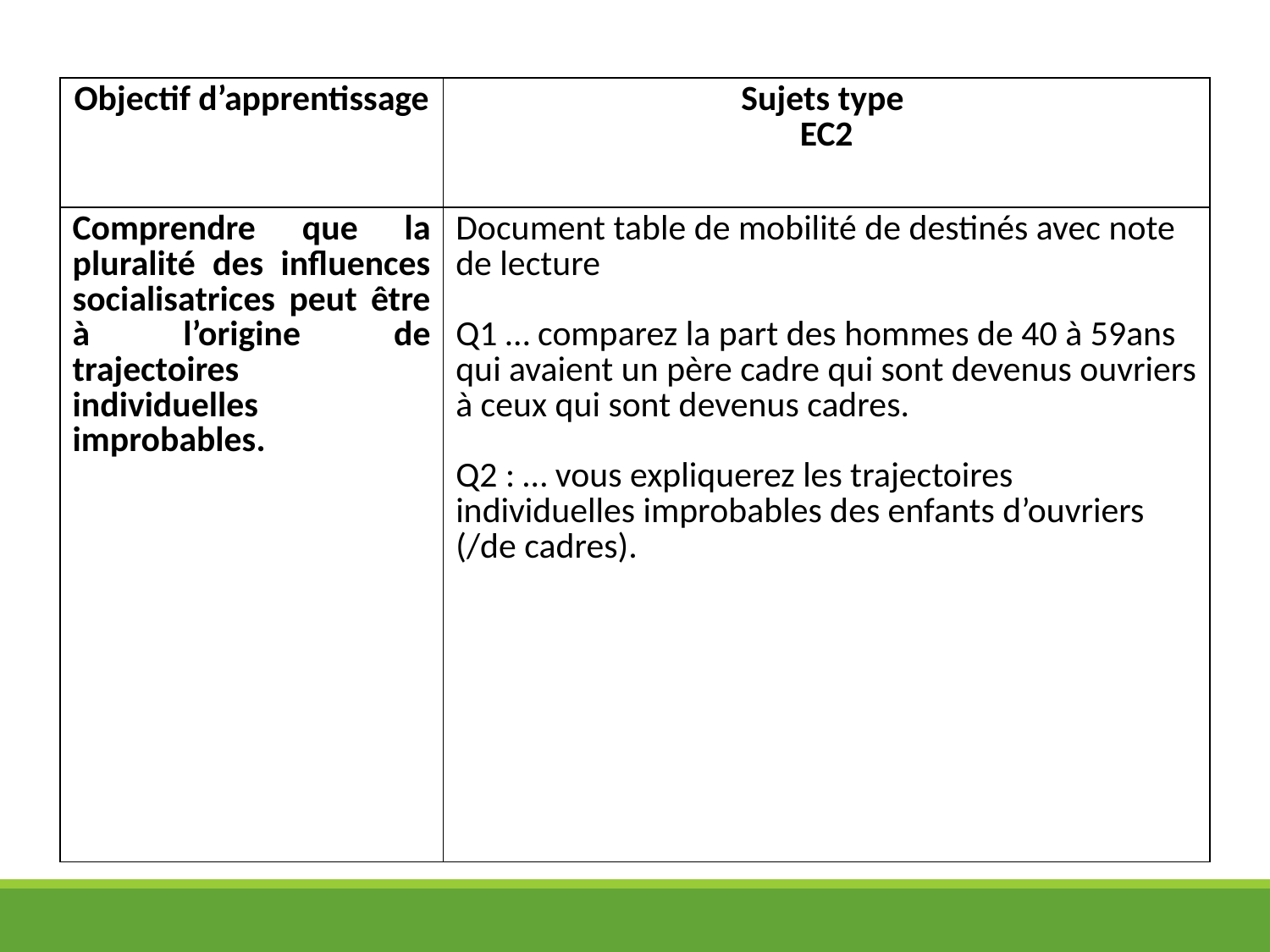

| Objectif d’apprentissage | Sujets type EC2 |
| --- | --- |
| Comprendre que la pluralité des influences socialisatrices peut être à l’origine de trajectoires individuelles improbables. | Document table de mobilité de destinés avec note de lecture Q1 … comparez la part des hommes de 40 à 59ans qui avaient un père cadre qui sont devenus ouvriers à ceux qui sont devenus cadres. Q2 : … vous expliquerez les trajectoires individuelles improbables des enfants d’ouvriers (/de cadres). |
#